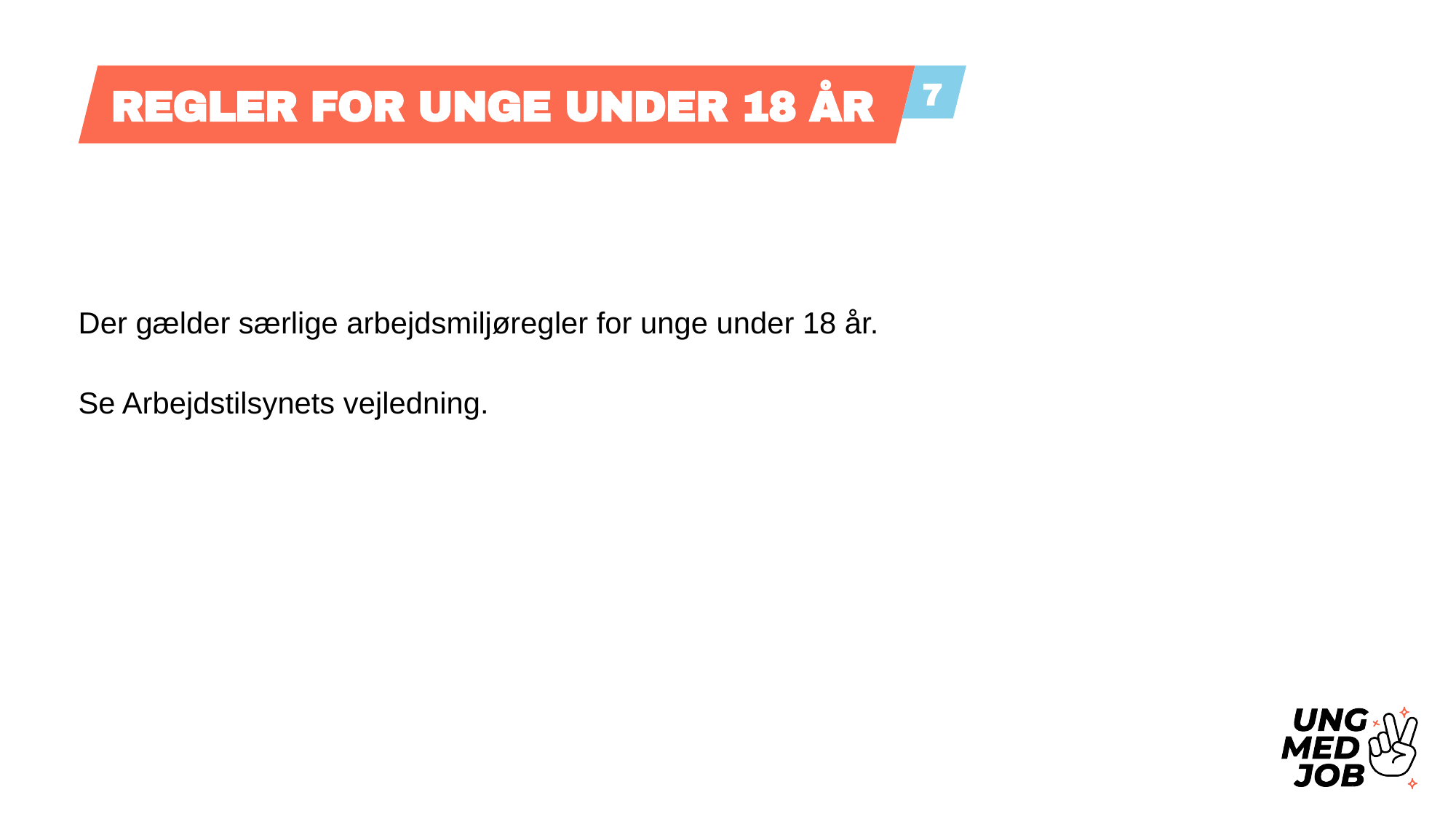

REGLER FOR UNGE UNDER 18 ÅR

7
Der gælder særlige arbejdsmiljøregler for unge under 18 år.

Se Arbejdstilsynets vejledning.

Del 7. Regler for unge under 18 år